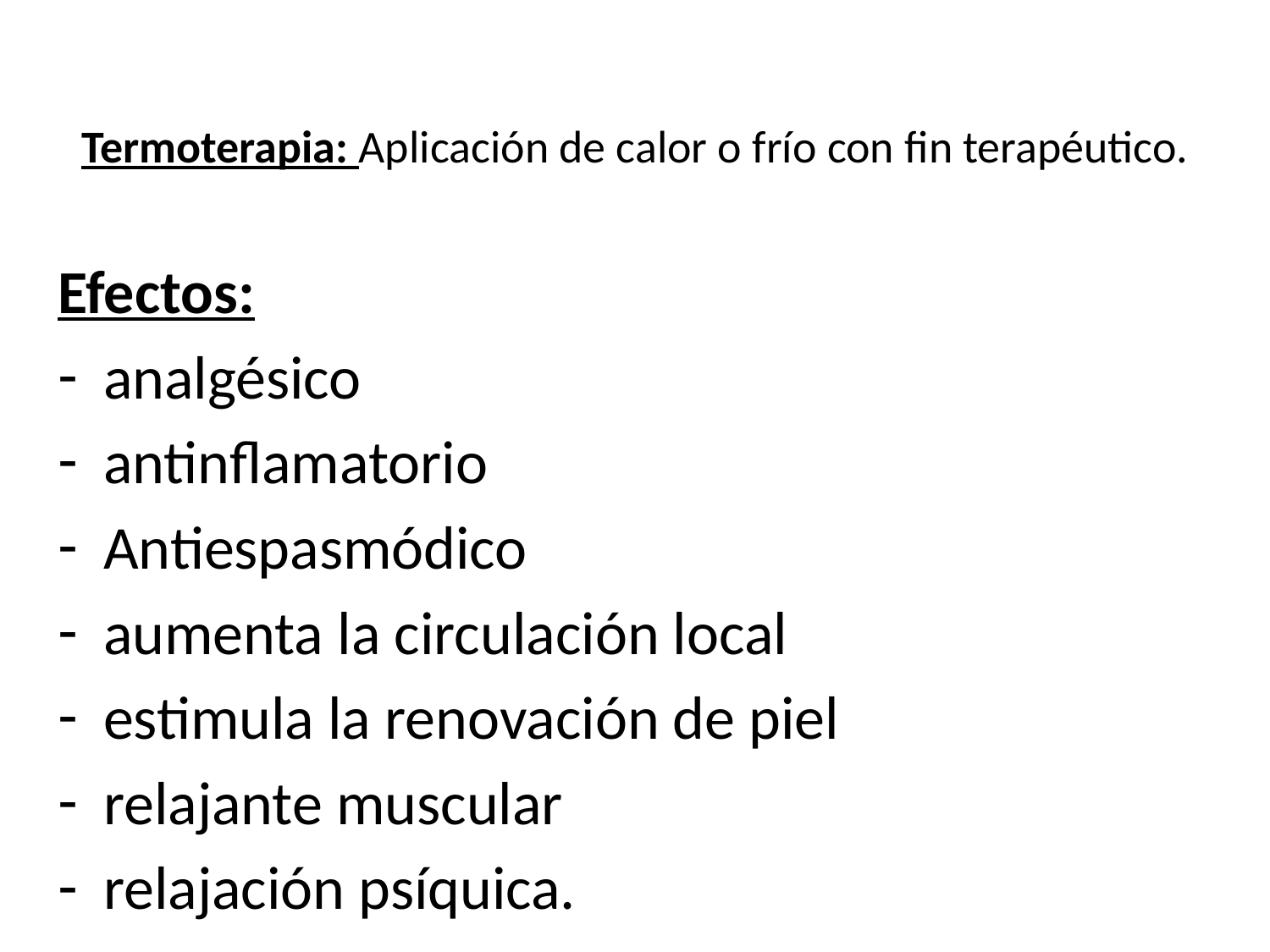

# Termoterapia: Aplicación de calor o frío con fin terapéutico.
Efectos:
analgésico
antinflamatorio
Antiespasmódico
aumenta la circulación local
estimula la renovación de piel
relajante muscular
relajación psíquica.